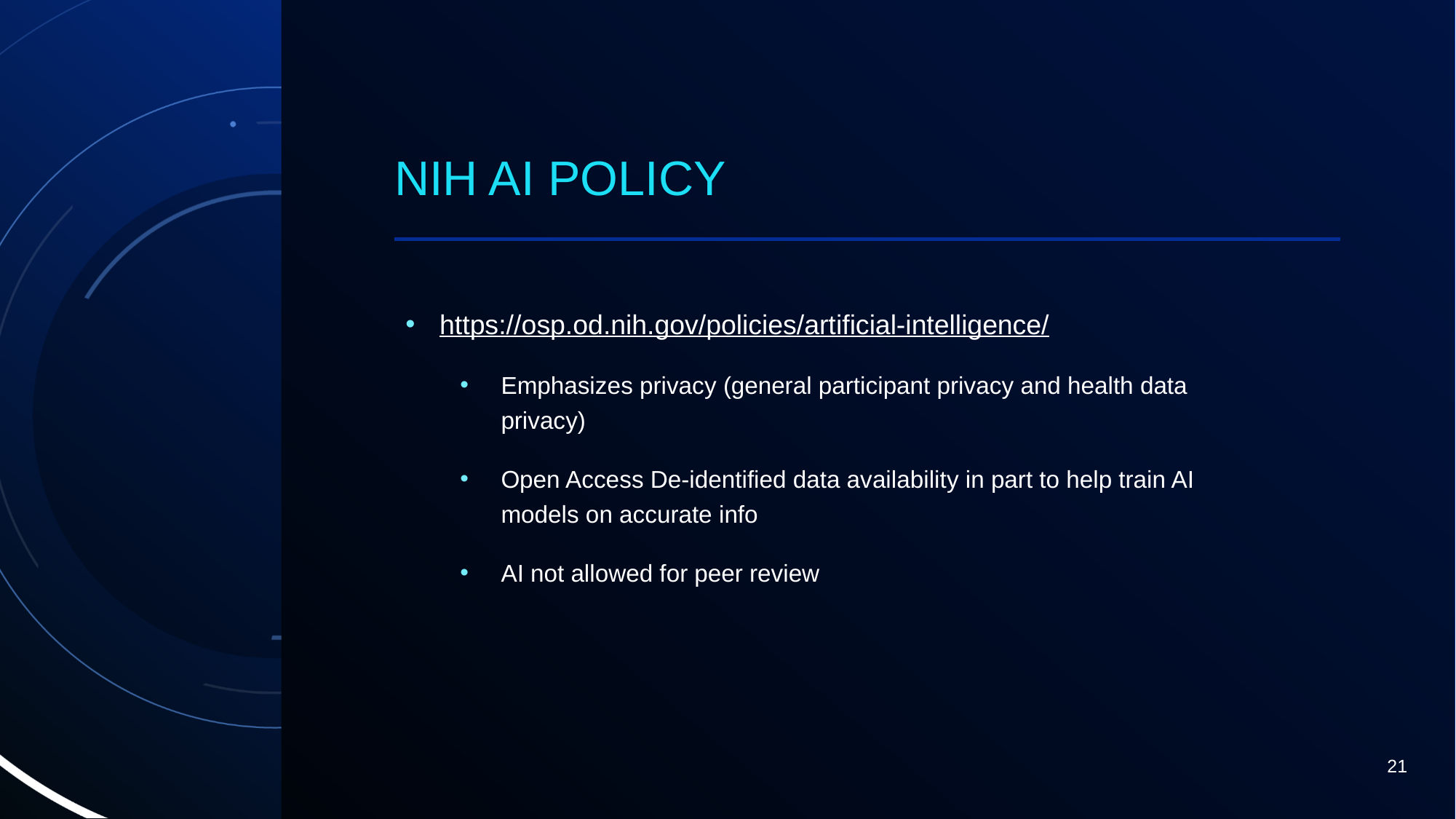

# NIH ai policy
https://osp.od.nih.gov/policies/artificial-intelligence/
Emphasizes privacy (general participant privacy and health data privacy)
Open Access De-identified data availability in part to help train AI models on accurate info
AI not allowed for peer review

21